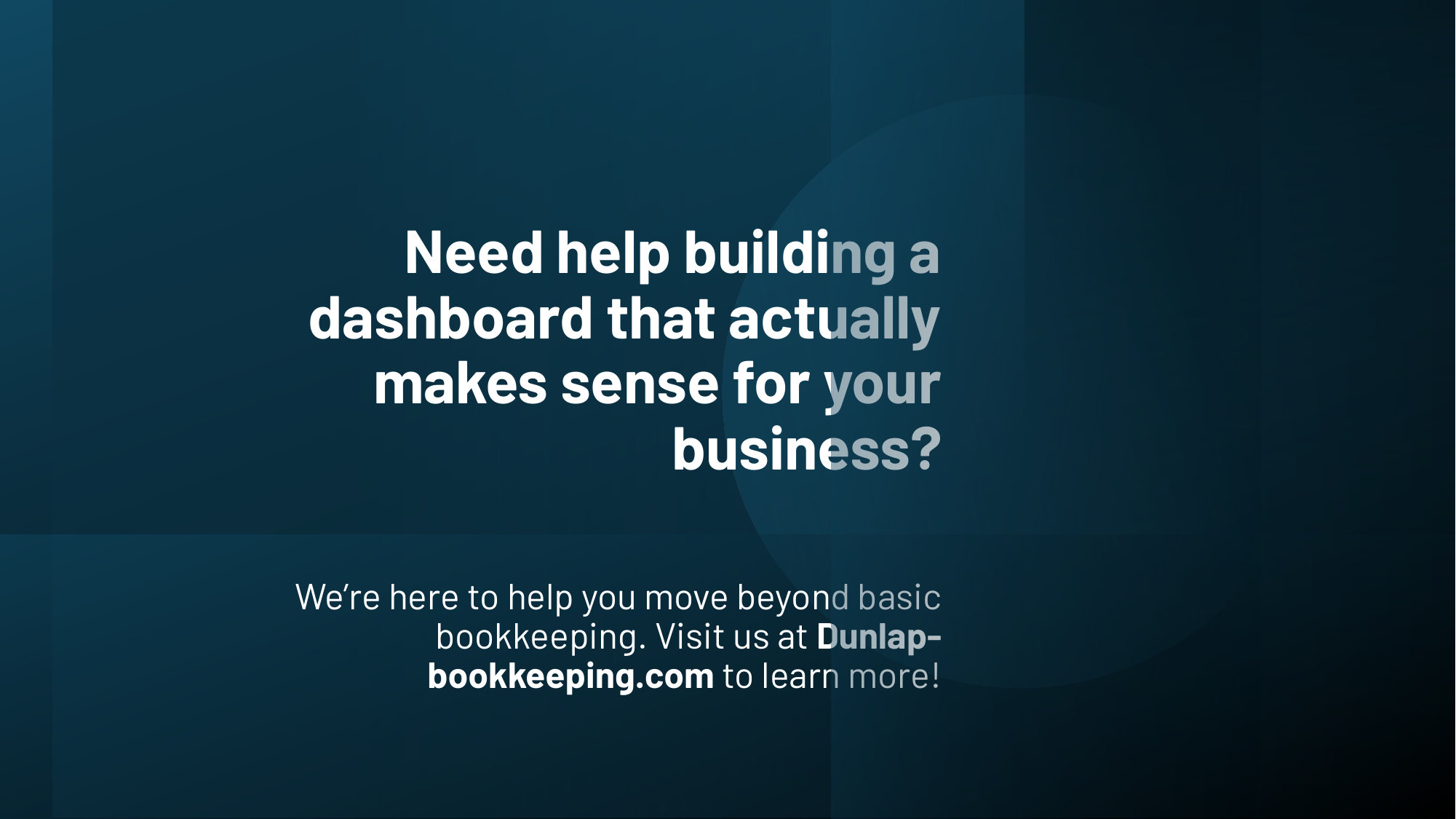

# Need help building a dashboard that actually makes sense for your business?

We’re here to help you move beyond basic bookkeeping. Visit us at Dunlap-bookkeeping.com to learn more!